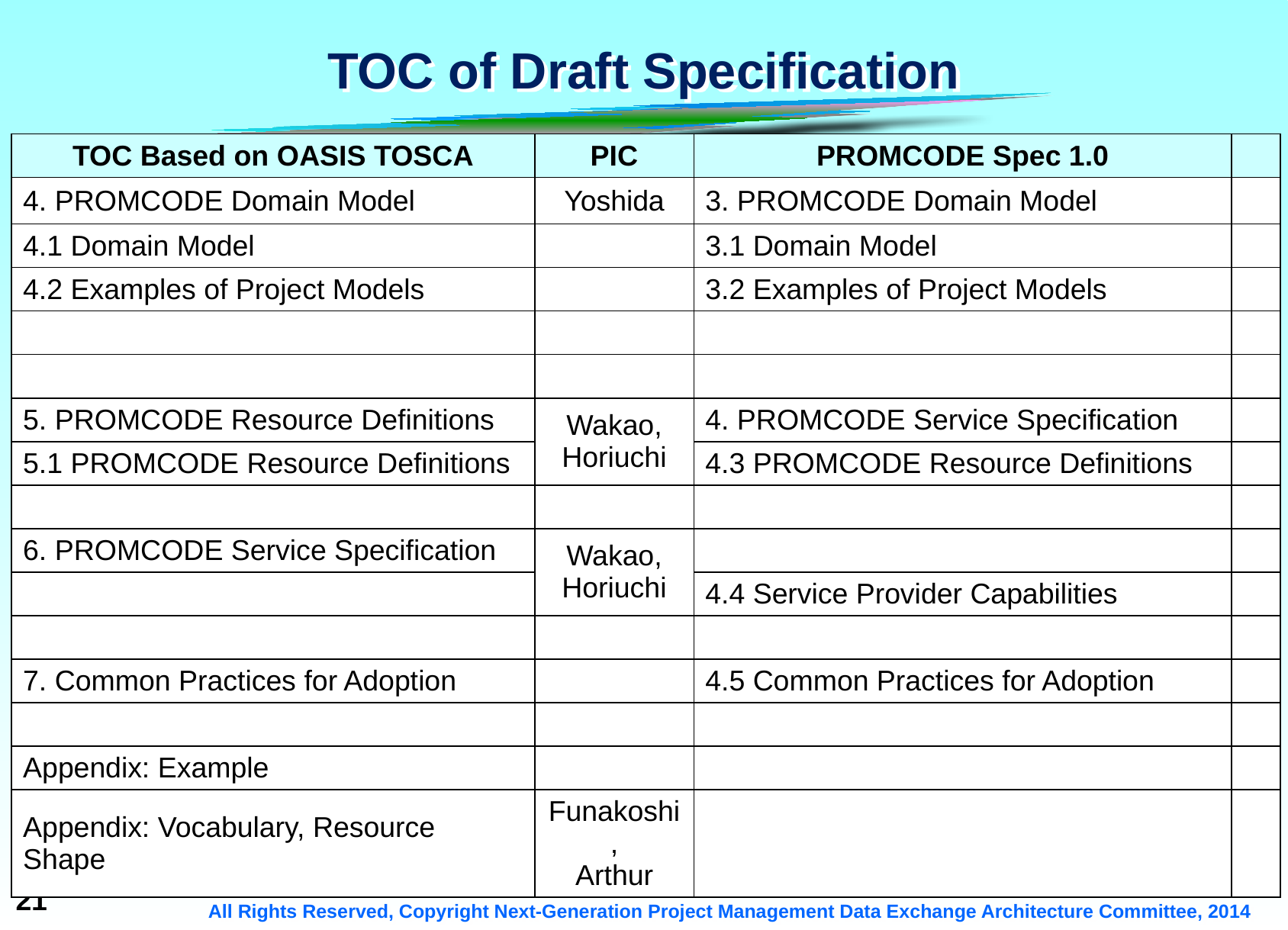

# TOC of Draft Specification
| TOC Based on OASIS TOSCA | PIC | PROMCODE Spec 1.0 |  |
| --- | --- | --- | --- |
| 4. PROMCODE Domain Model | Yoshida | 3. PROMCODE Domain Model |  |
| 4.1 Domain Model |  | 3.1 Domain Model |  |
| 4.2 Examples of Project Models |  | 3.2 Examples of Project Models |  |
|  |  |  |  |
|  |  |  |  |
| 5. PROMCODE Resource Definitions | Wakao, Horiuchi | 4. PROMCODE Service Specification |  |
| 5.1 PROMCODE Resource Definitions |  | 4.3 PROMCODE Resource Definitions |  |
|  |  |  |  |
| 6. PROMCODE Service Specification | Wakao, Horiuchi |  |  |
|  |  | 4.4 Service Provider Capabilities |  |
|  |  |  |  |
| 7. Common Practices for Adoption |  | 4.5 Common Practices for Adoption |  |
|  |  |  |  |
| Appendix: Example |  |  |  |
| Appendix: Vocabulary, Resource Shape | Funakoshi, Arthur |  |  |